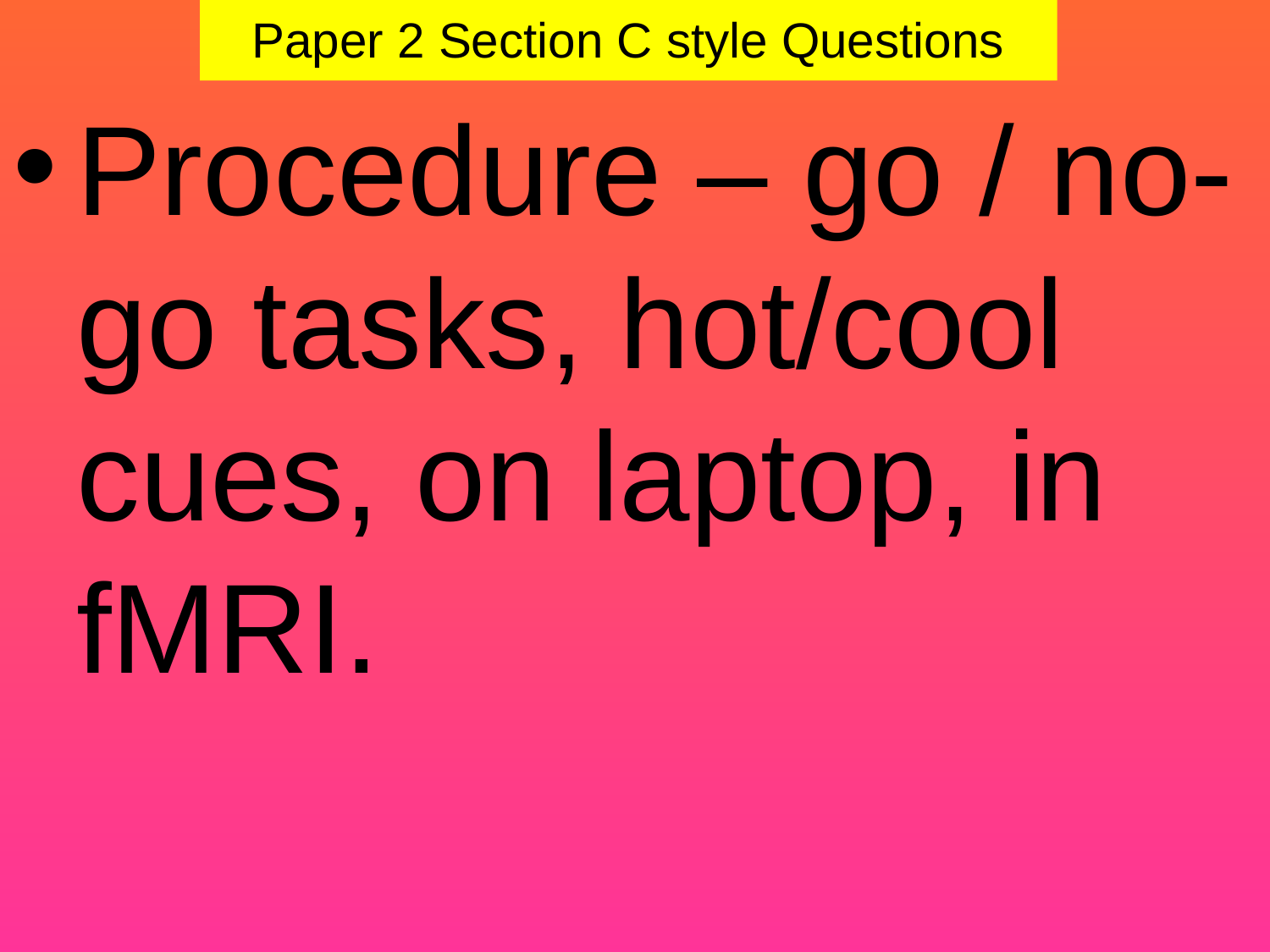

Paper 2 Section C style Questions
Procedure – go / no-go tasks, hot/cool cues, on laptop, in fMRI.